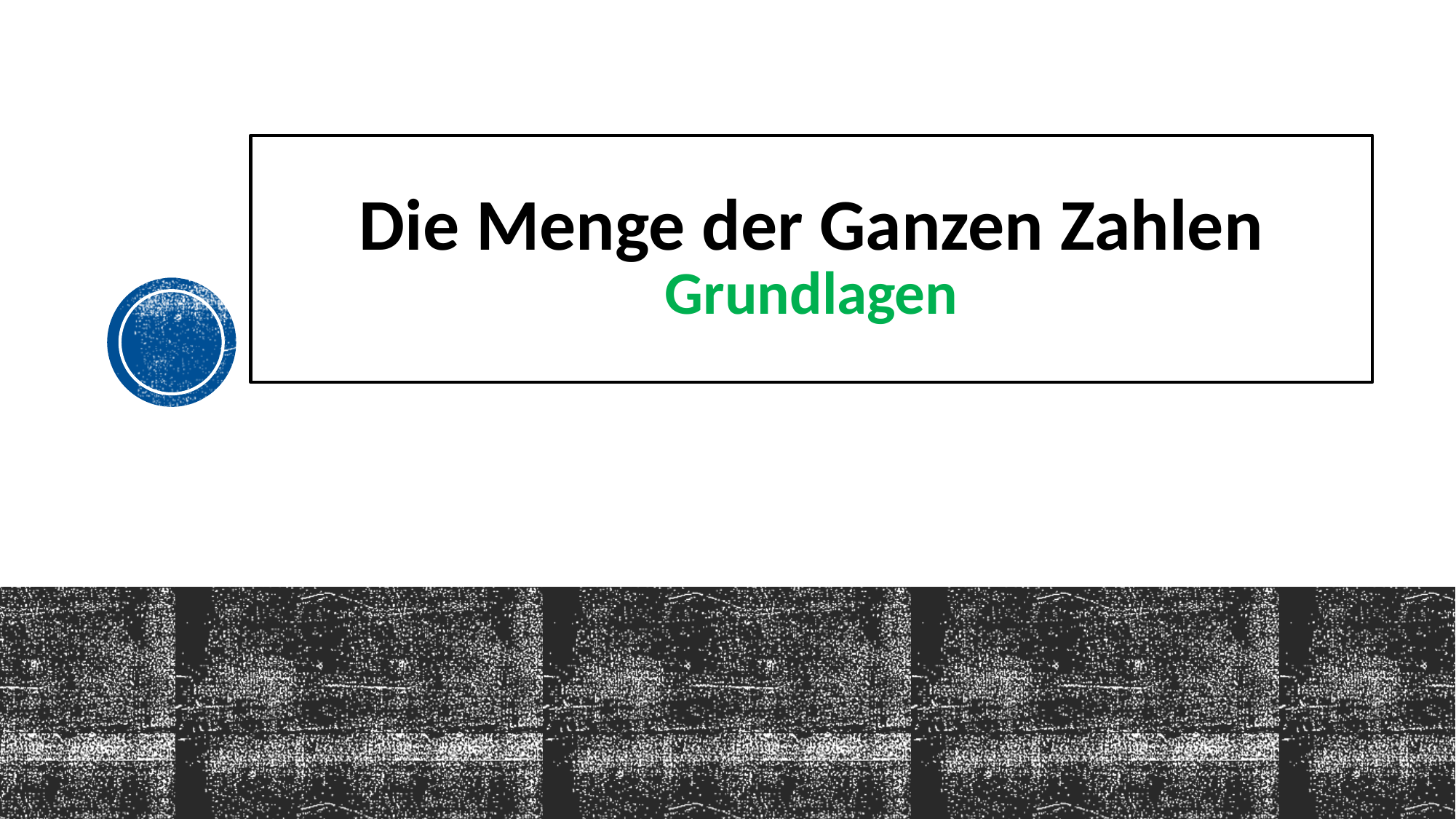

# Die Menge der Ganzen Zahlen Grundlagen